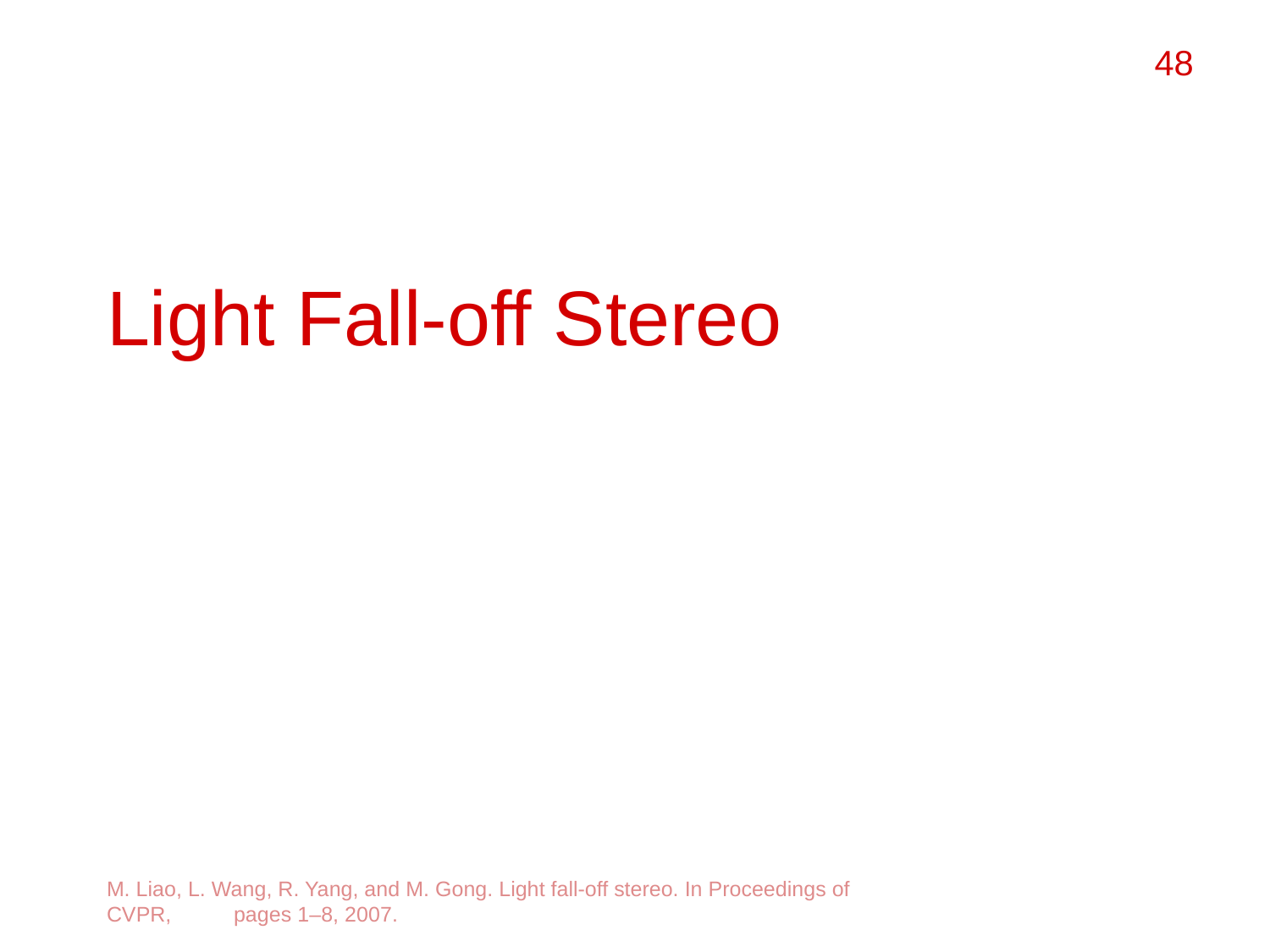

48
# Indirect-Invariant Light Fall-off Stereo
M. Liao, L. Wang, R. Yang, and M. Gong. Light fall-off stereo. In Proceedings of CVPR, 	pages 1–8, 2007.